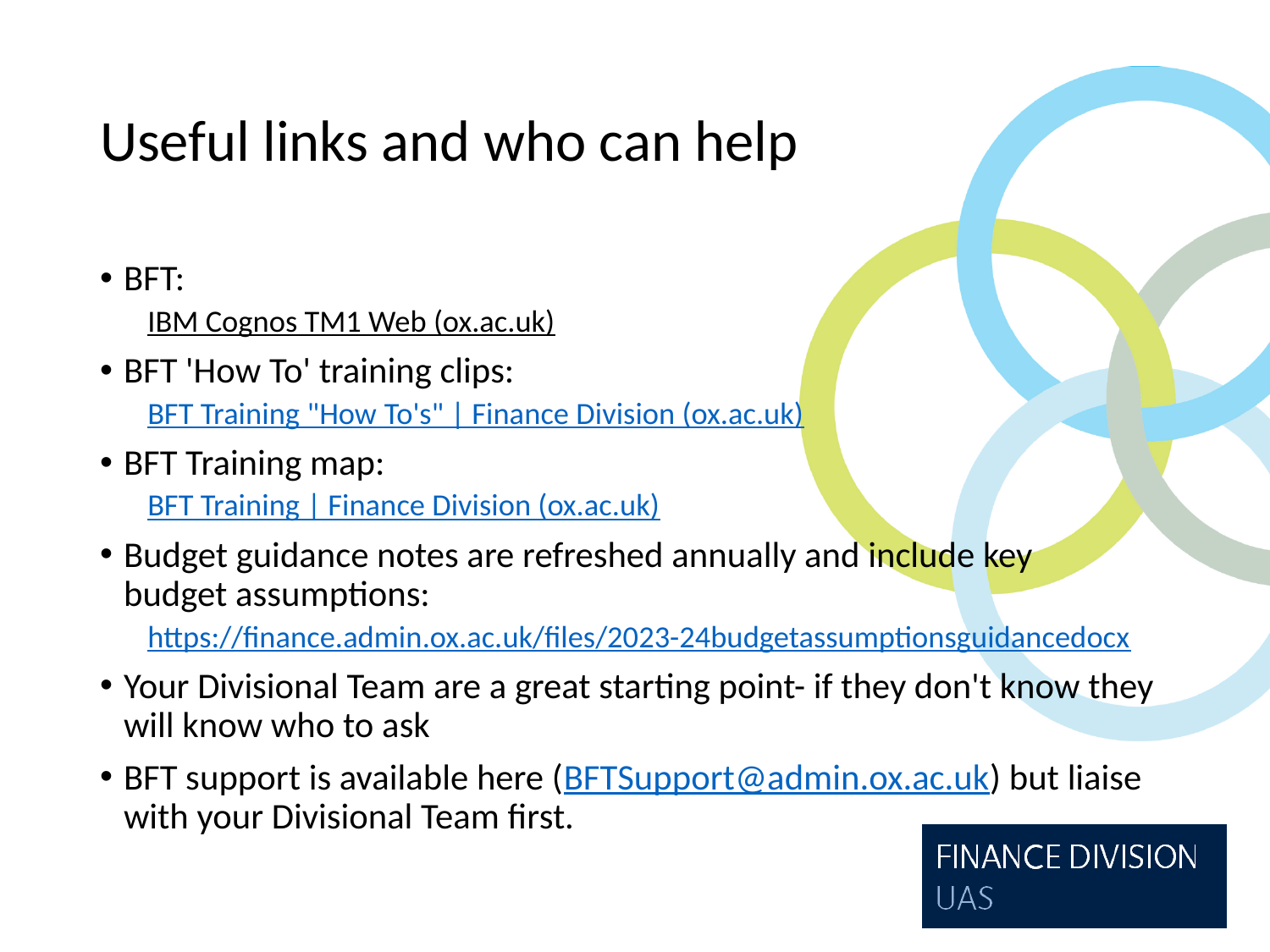

# Useful links and who can help
BFT:
IBM Cognos TM1 Web (ox.ac.uk)
BFT 'How To' training clips:
BFT Training "How To's" | Finance Division (ox.ac.uk)
BFT Training map:
BFT Training | Finance Division (ox.ac.uk)
Budget guidance notes are refreshed annually and include key budget assumptions:
https://finance.admin.ox.ac.uk/files/2023-24budgetassumptionsguidancedocx
Your Divisional Team are a great starting point- if they don't know they will know who to ask
BFT support is available here (BFTSupport@admin.ox.ac.uk) but liaise with your Divisional Team first.